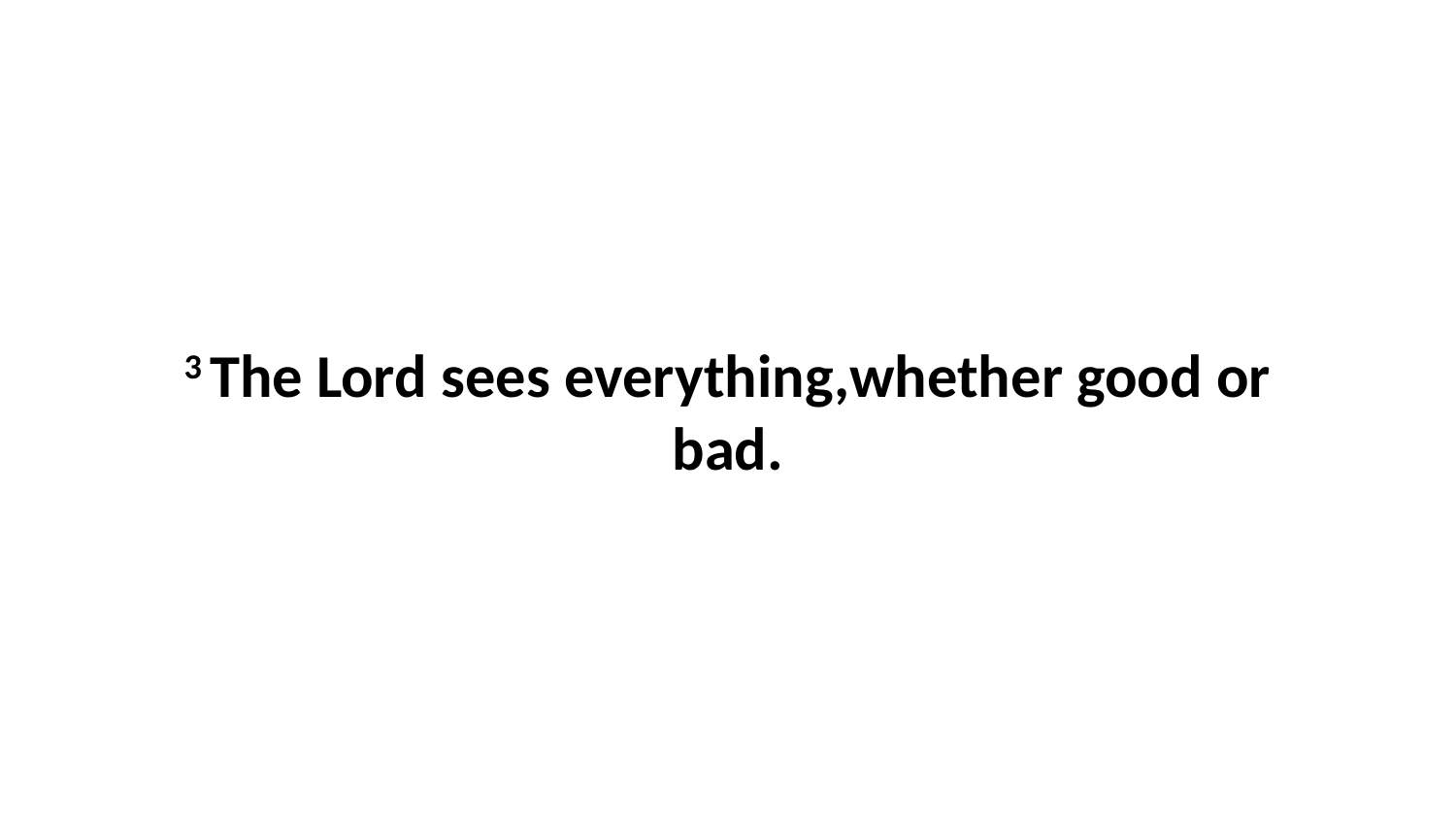

3 The Lord sees everything,whether good or bad.